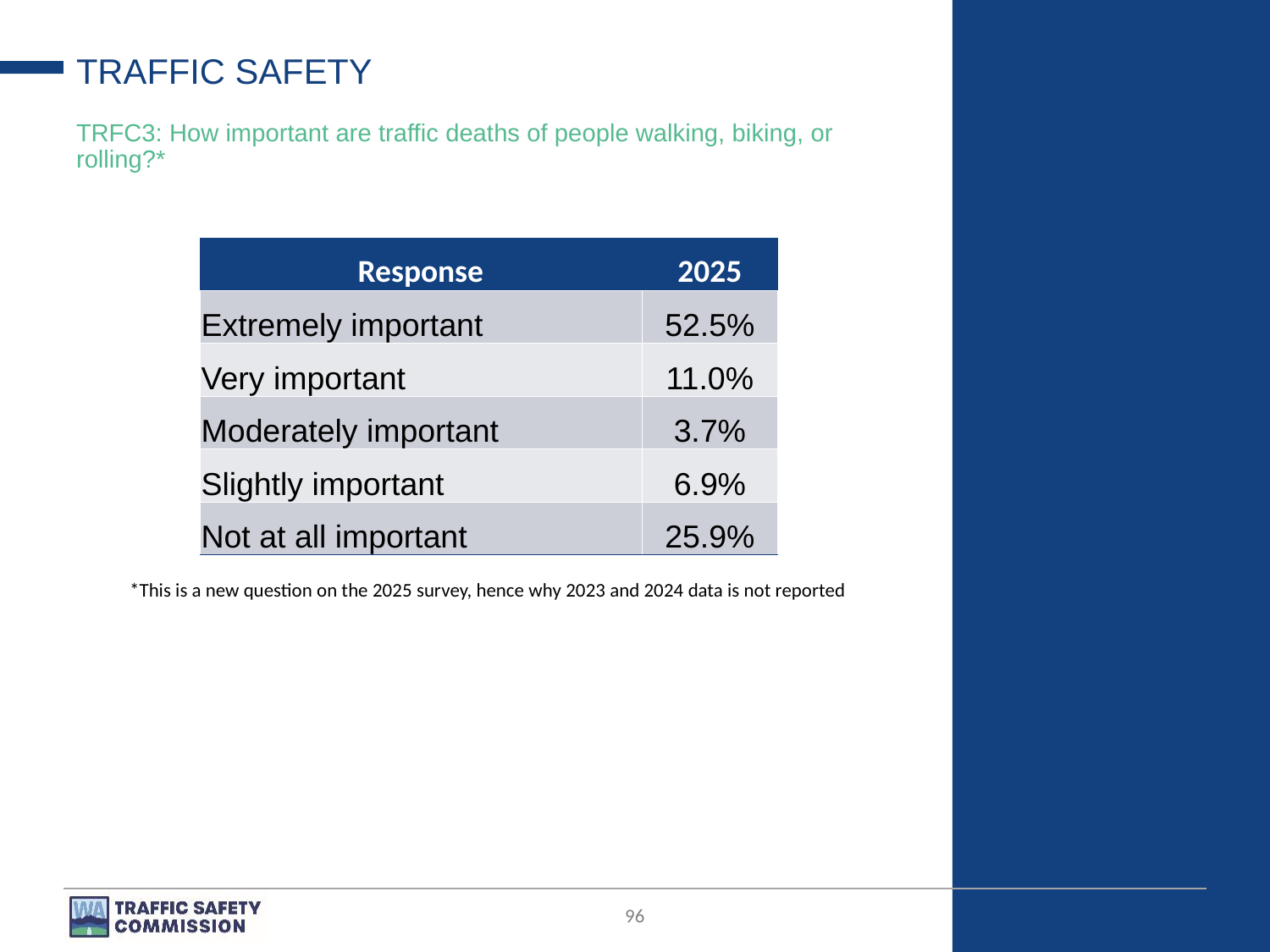

# TRAFFIC SAFETY
TRFC3: How important are traffic deaths of people walking, biking, or rolling?*
| Response | 2025 |
| --- | --- |
| Extremely important | 52.5% |
| Very important | 11.0% |
| Moderately important | 3.7% |
| Slightly important | 6.9% |
| Not at all important | 25.9% |
*This is a new question on the 2025 survey, hence why 2023 and 2024 data is not reported